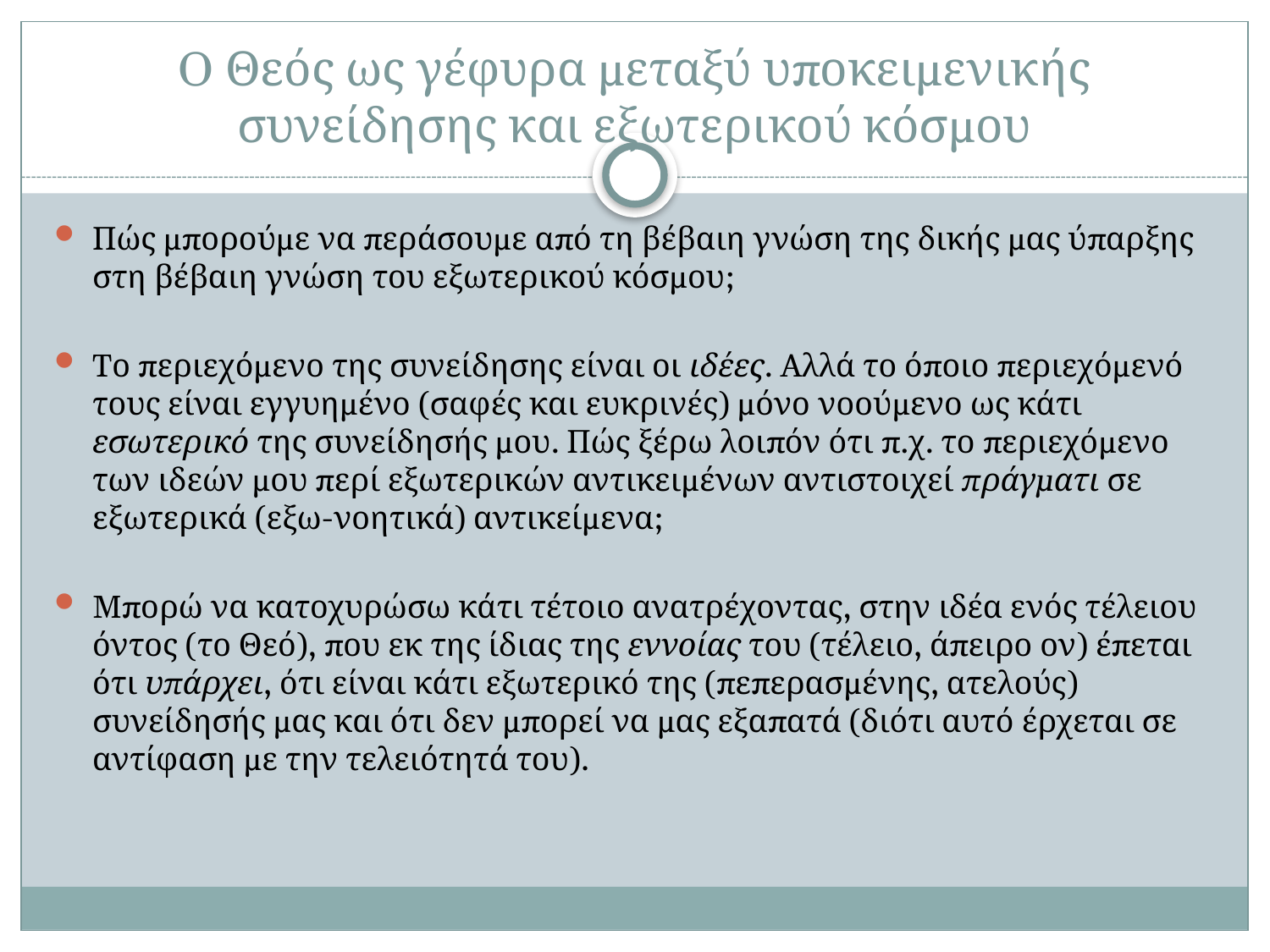

# Ο Θεός ως γέφυρα μεταξύ υποκειμενικής συνείδησης και εξωτερικού κόσμου
Πώς μπορούμε να περάσουμε από τη βέβαιη γνώση της δικής μας ύπαρξης στη βέβαιη γνώση του εξωτερικού κόσμου;

Το περιεχόμενο της συνείδησης είναι οι ιδέες. Αλλά το όποιο περιεχόμενό τους είναι εγγυημένο (σαφές και ευκρινές) μόνο νοούμενο ως κάτι εσωτερικό της συνείδησής μου. Πώς ξέρω λοιπόν ότι π.χ. το περιεχόμενο των ιδεών μου περί εξωτερικών αντικειμένων αντιστοιχεί πράγματι σε εξωτερικά (εξω-νοητικά) αντικείμενα;

Μπορώ να κατοχυρώσω κάτι τέτοιο ανατρέχοντας, στην ιδέα ενός τέλειου όντος (το Θεό), που εκ της ίδιας της εννοίας του (τέλειο, άπειρο ον) έπεται ότι υπάρχει, ότι είναι κάτι εξωτερικό της (πεπερασμένης, ατελούς) συνείδησής μας και ότι δεν μπορεί να μας εξαπατά (διότι αυτό έρχεται σε αντίφαση με την τελειότητά του).